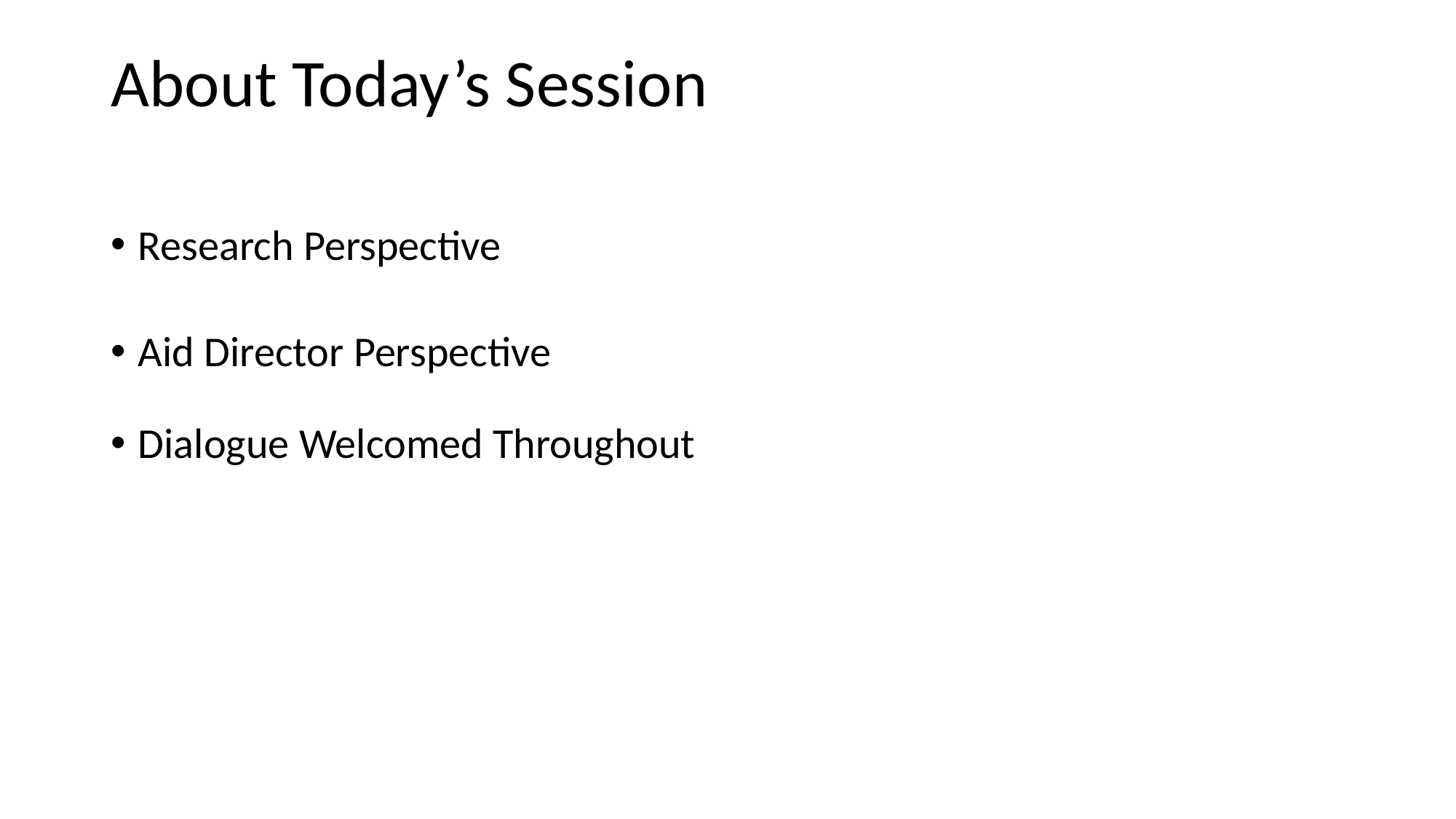

# About Today’s Session
Research Perspective

Aid Director Perspective

Dialogue Welcomed Throughout